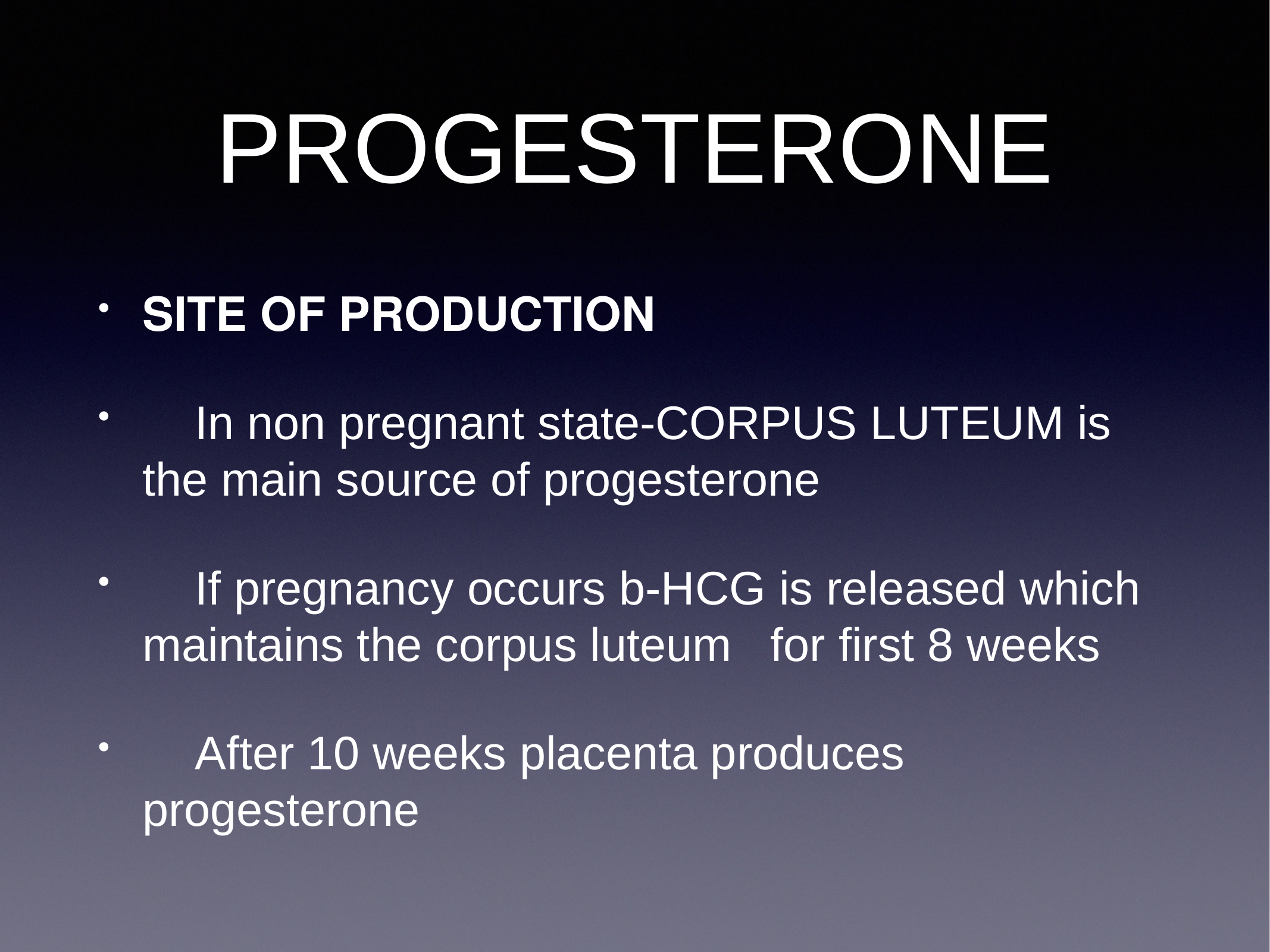

# PROGESTERONE
SITE OF PRODUCTION
    In non pregnant state-CORPUS LUTEUM is the main source of progesterone
    If pregnancy occurs b-HCG is released which maintains the corpus luteum   for first 8 weeks
    After 10 weeks placenta produces progesterone